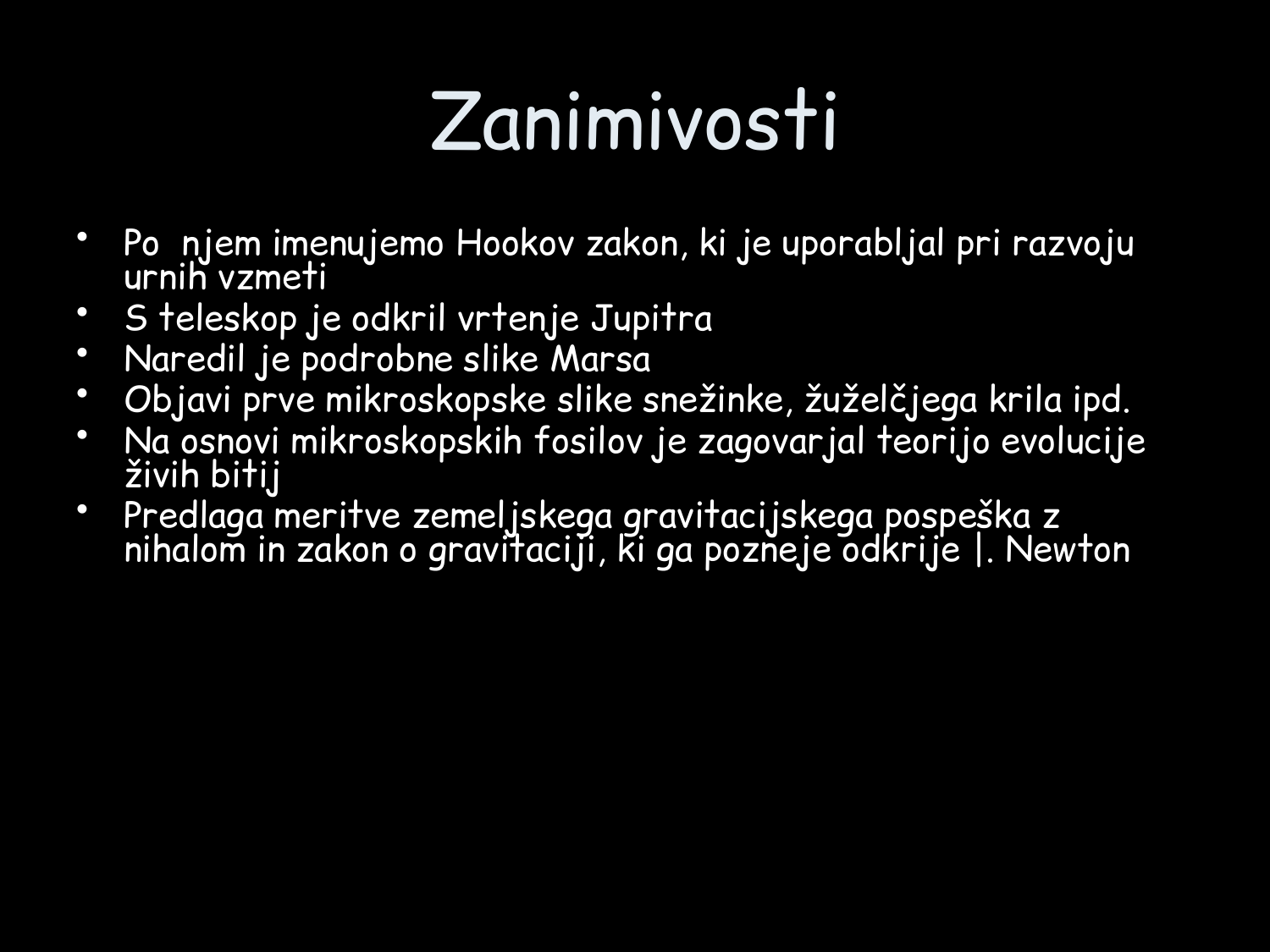

# Zanimivosti
Po  njem imenujemo Hookov zakon, ki je uporabljal pri razvoju urnih vzmeti
S teleskop je odkril vrtenje Jupitra
Naredil je podrobne slike Marsa
Objavi prve mikroskopske slike snežinke, žuželčjega krila ipd.
Na osnovi mikroskopskih fosilov je zagovarjal teorijo evolucije živih bitij
Predlaga meritve zemeljskega gravitacijskega pospeška z nihalom in zakon o gravitaciji, ki ga pozneje odkrije |. Newton